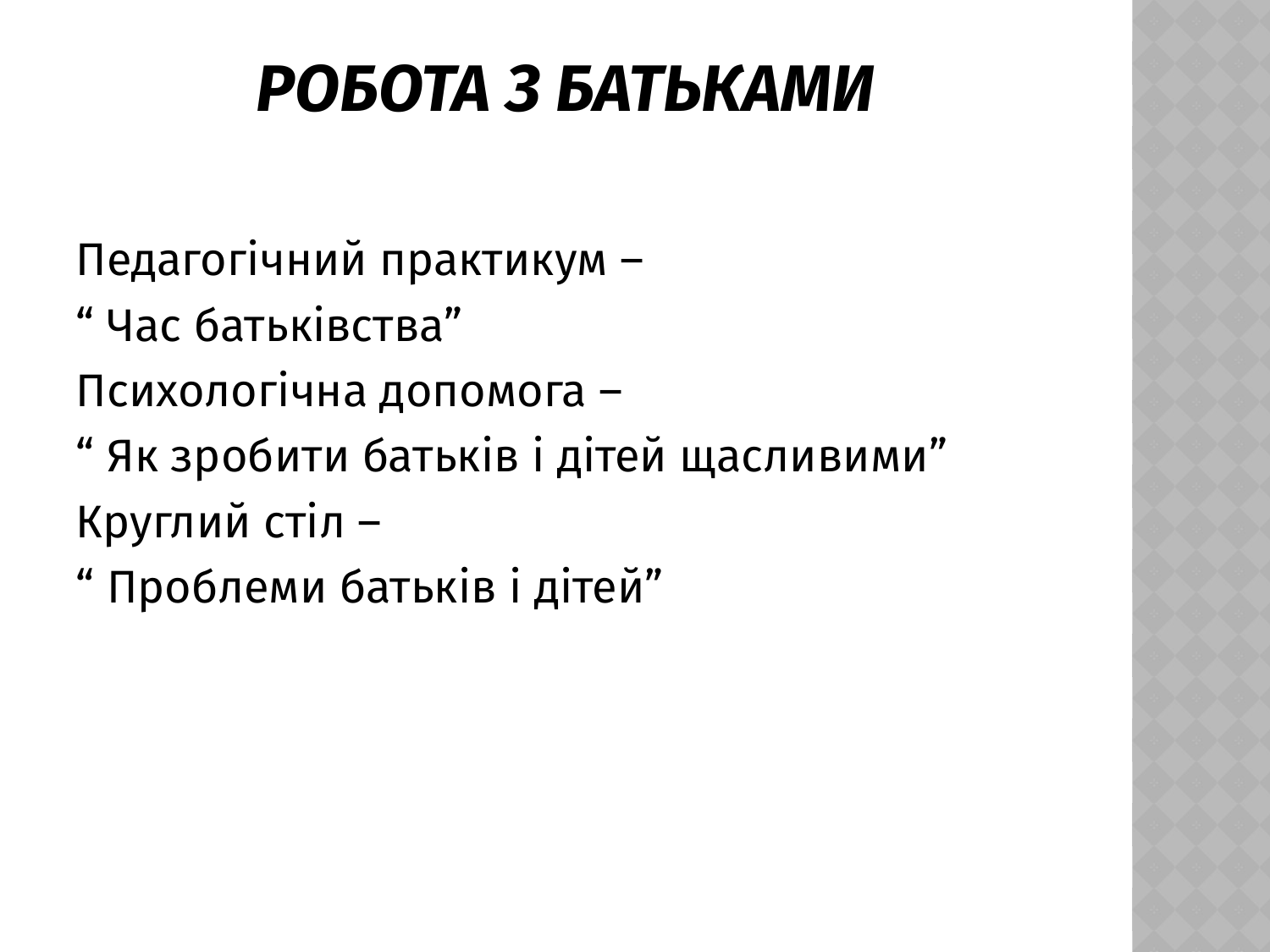

# Робота з батьками
Педагогічний практикум –
“ Час батьківства”
Психологічна допомога –
“ Як зробити батьків і дітей щасливими”
Круглий стіл –
“ Проблеми батьків і дітей”